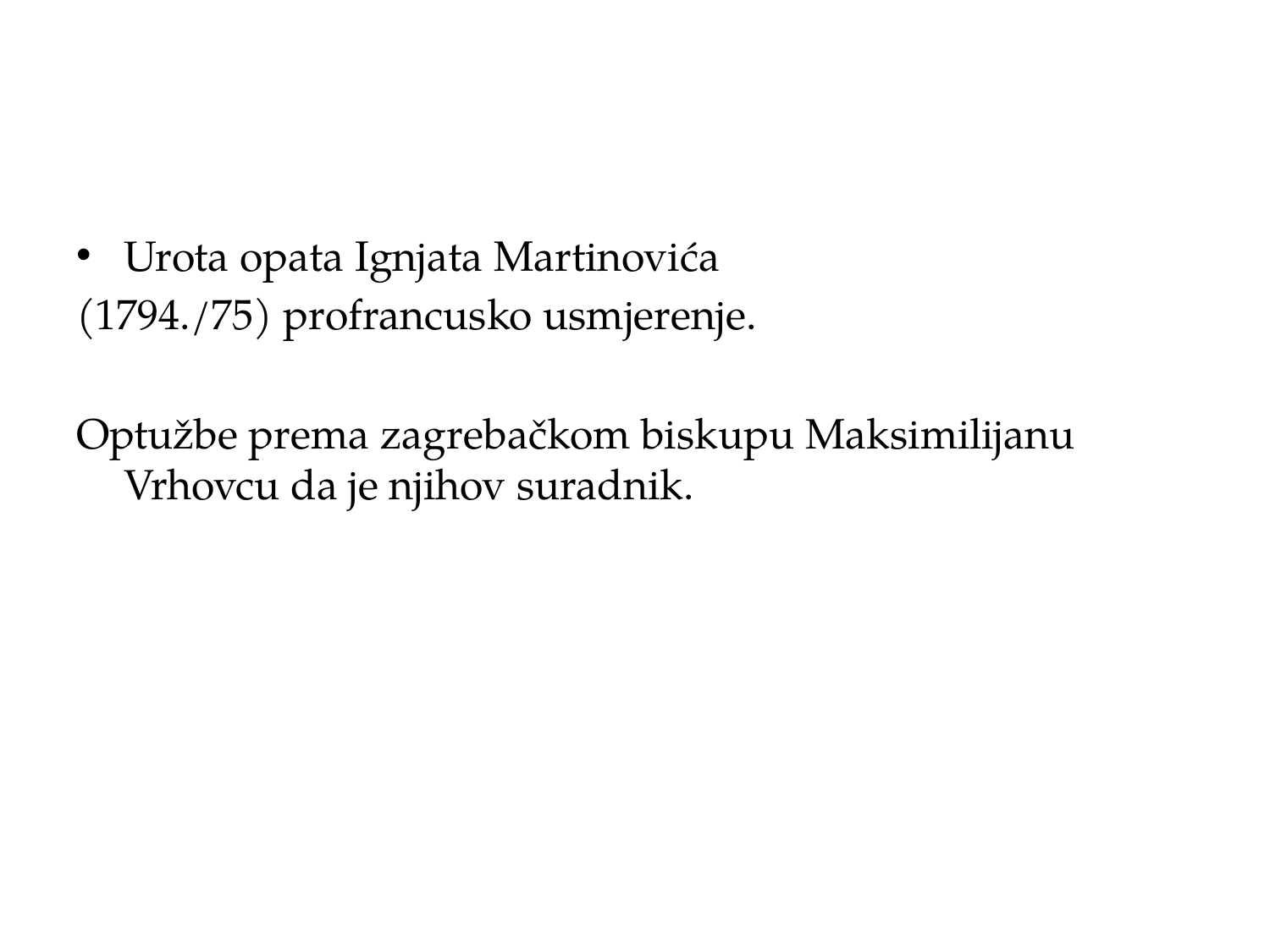

#
Urota opata Ignjata Martinovića
(1794./75) profrancusko usmjerenje.

Optužbe prema zagrebačkom biskupu Maksimilijanu Vrhovcu da je njihov suradnik.